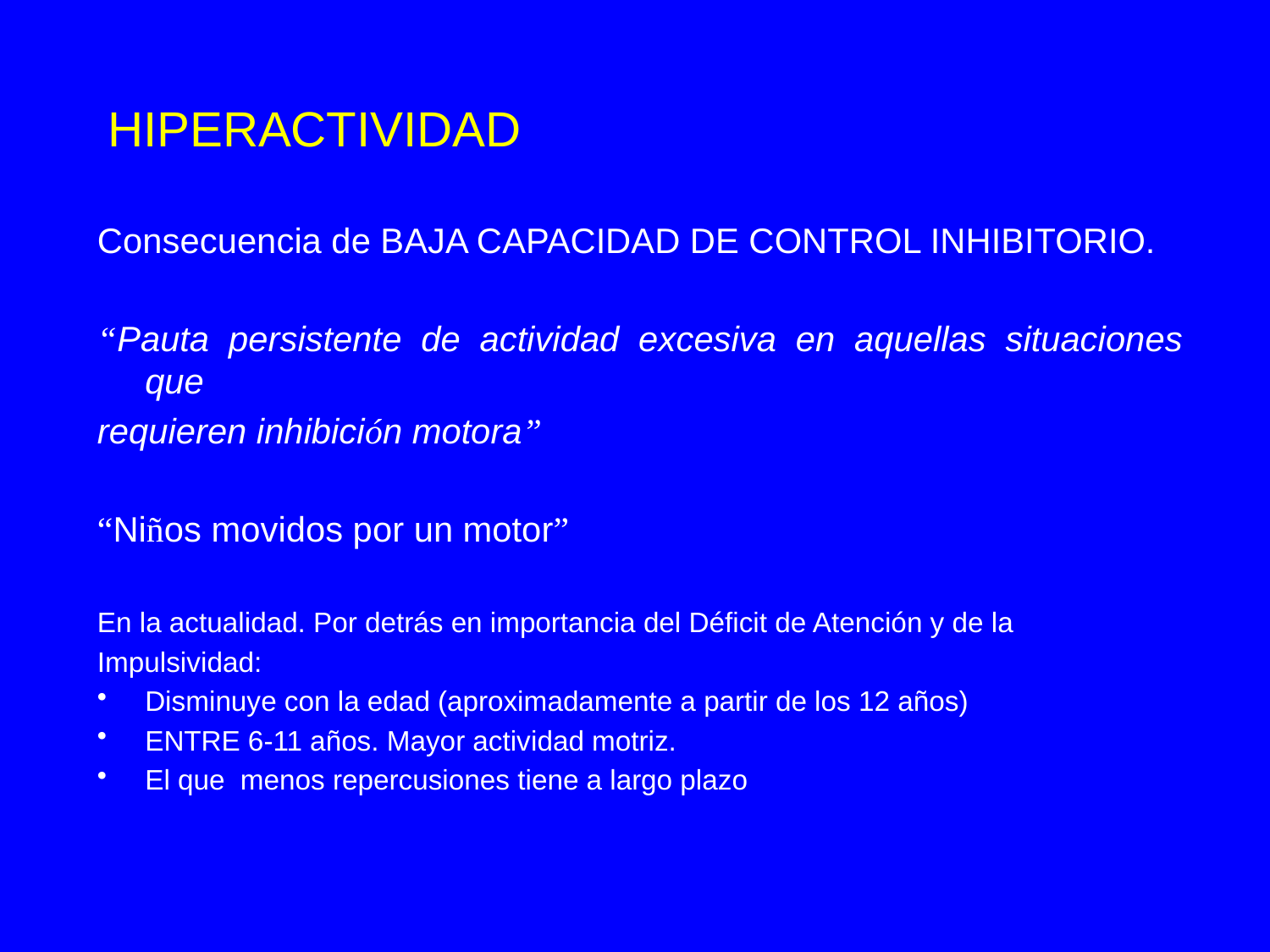

# HIPERACTIVIDAD
Consecuencia de BAJA CAPACIDAD DE CONTROL INHIBITORIO.

“Pauta persistente de actividad excesiva en aquellas situaciones que
requieren inhibición motora”

“Niños movidos por un motor”

En la actualidad. Por detrás en importancia del Déficit de Atención y de la
Impulsividad:
Disminuye con la edad (aproximadamente a partir de los 12 años)
ENTRE 6-11 años. Mayor actividad motriz.
El que  menos repercusiones tiene a largo plazo